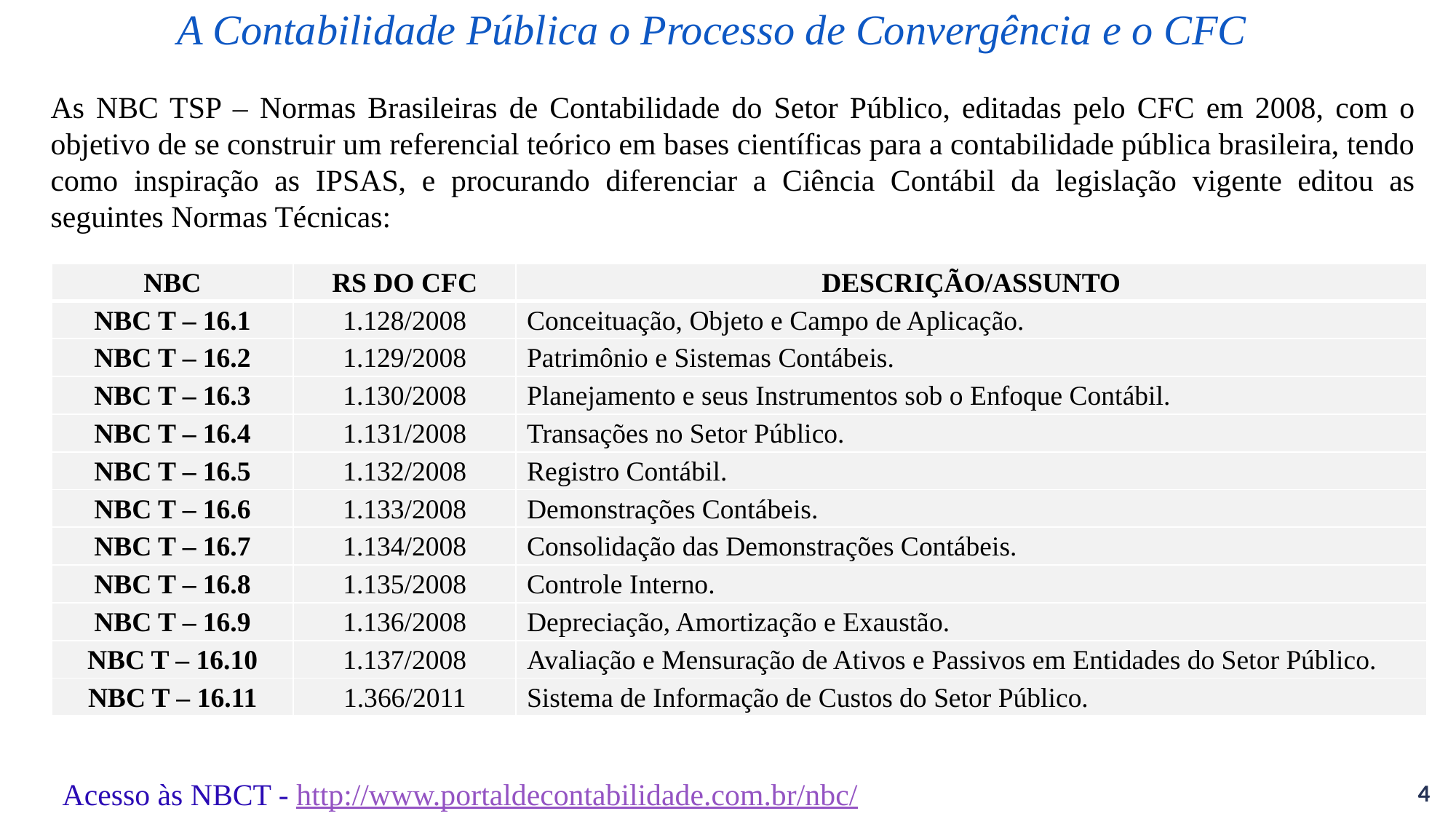

A Contabilidade Pública o Processo de Convergência e o CFC
As NBC TSP – Normas Brasileiras de Contabilidade do Setor Público, editadas pelo CFC em 2008, com o objetivo de se construir um referencial teórico em bases científicas para a contabilidade pública brasileira, tendo como inspiração as IPSAS, e procurando diferenciar a Ciência Contábil da legislação vigente editou as seguintes Normas Técnicas:
| NBC | RS DO CFC | DESCRIÇÃO/ASSUNTO |
| --- | --- | --- |
| NBC T – 16.1 | 1.128/2008 | Conceituação, Objeto e Campo de Aplicação. |
| NBC T – 16.2 | 1.129/2008 | Patrimônio e Sistemas Contábeis. |
| NBC T – 16.3 | 1.130/2008 | Planejamento e seus Instrumentos sob o Enfoque Contábil. |
| NBC T – 16.4 | 1.131/2008 | Transações no Setor Público. |
| NBC T – 16.5 | 1.132/2008 | Registro Contábil. |
| NBC T – 16.6 | 1.133/2008 | Demonstrações Contábeis. |
| NBC T – 16.7 | 1.134/2008 | Consolidação das Demonstrações Contábeis. |
| NBC T – 16.8 | 1.135/2008 | Controle Interno. |
| NBC T – 16.9 | 1.136/2008 | Depreciação, Amortização e Exaustão. |
| NBC T – 16.10 | 1.137/2008 | Avaliação e Mensuração de Ativos e Passivos em Entidades do Setor Público. |
| NBC T – 16.11 | 1.366/2011 | Sistema de Informação de Custos do Setor Público. |
Acesso às NBCT - http://www.portaldecontabilidade.com.br/nbc/